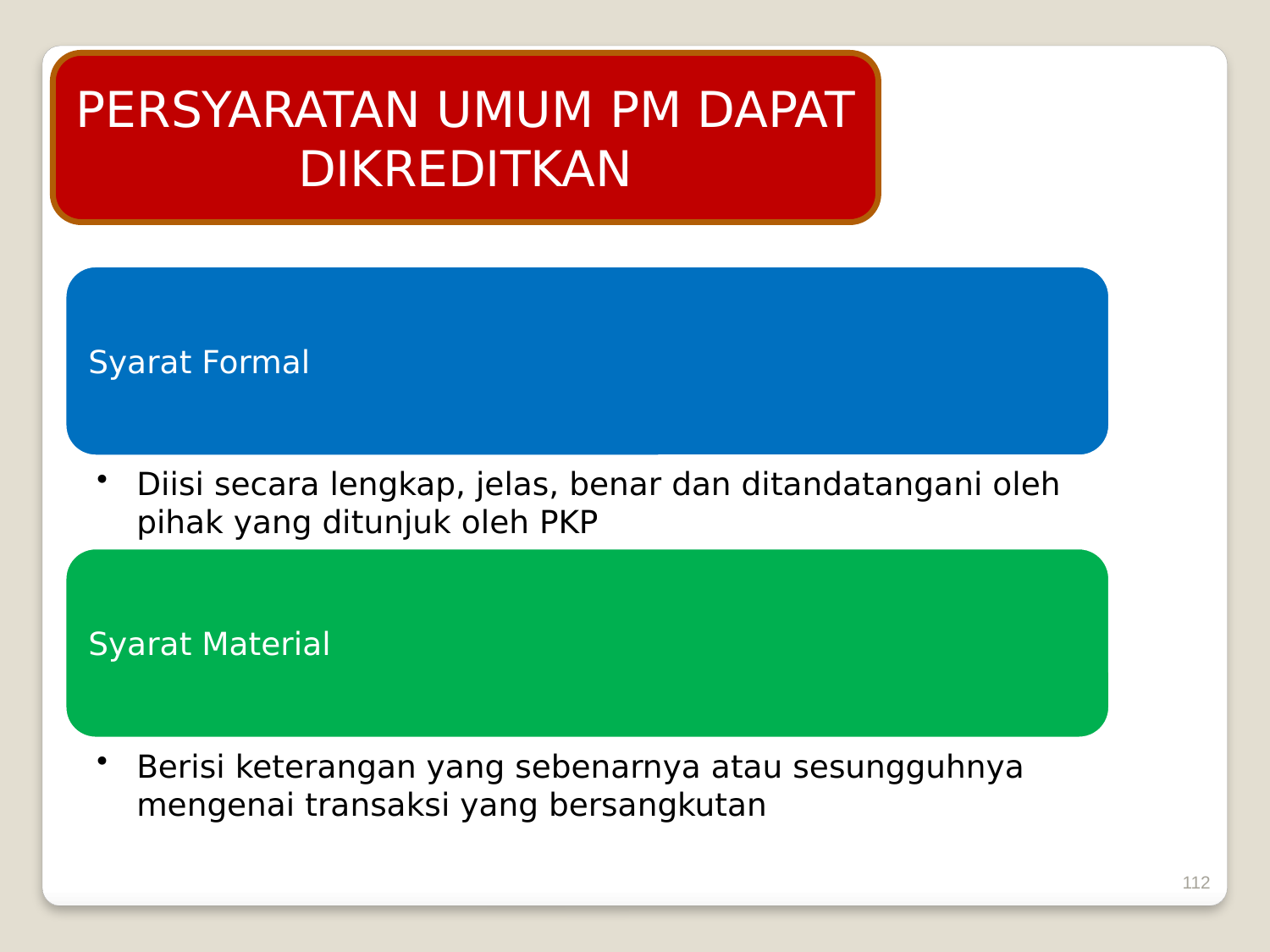

PERSYARATAN UMUM PM DAPAT DIKREDITKAN
Syarat Formal
Diisi secara lengkap, jelas, benar dan ditandatangani oleh pihak yang ditunjuk oleh PKP
Syarat Material
Berisi keterangan yang sebenarnya atau sesungguhnya mengenai transaksi yang bersangkutan
112